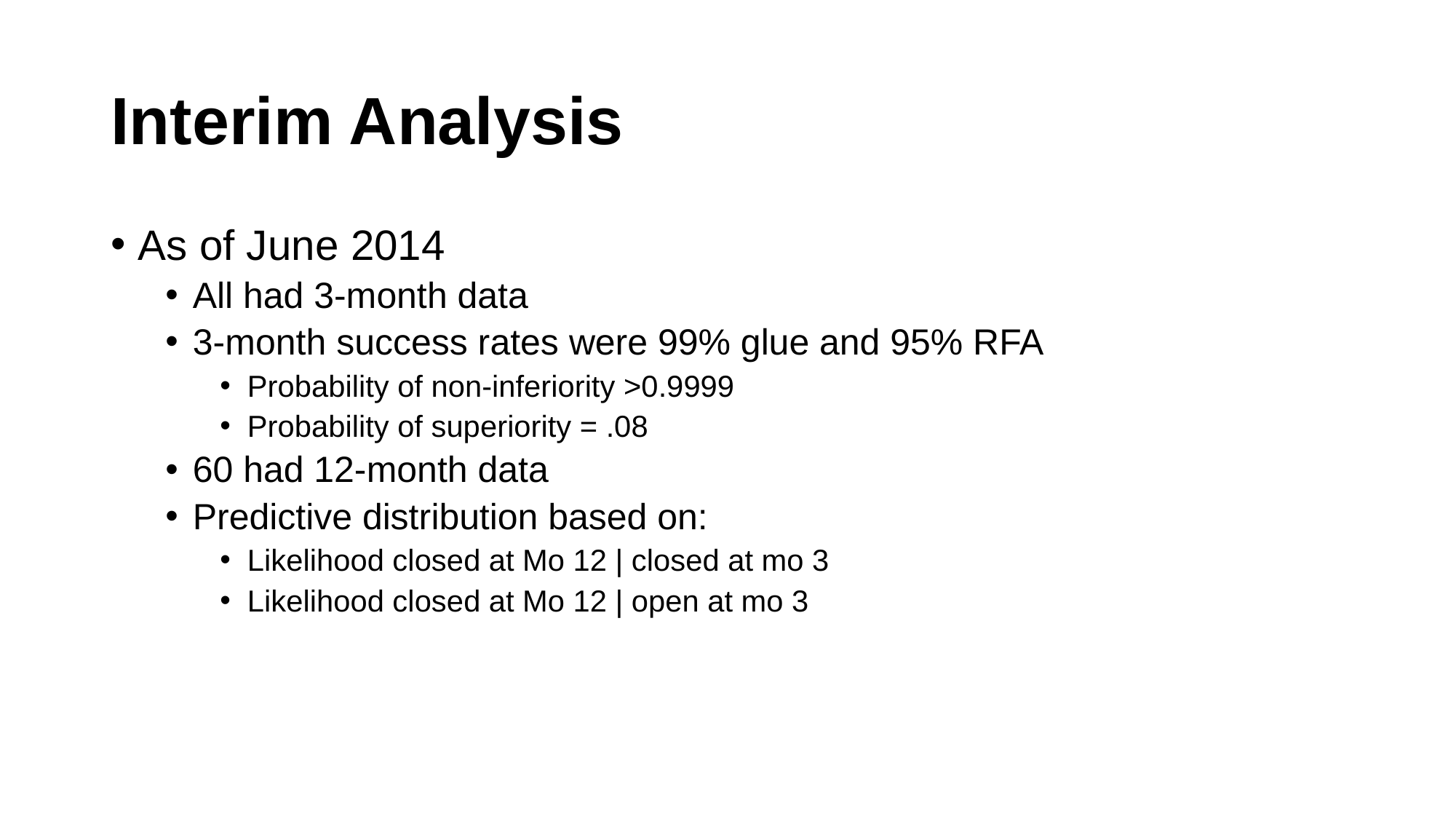

# Interim Analysis
As of June 2014
All had 3-month data
3-month success rates were 99% glue and 95% RFA
Probability of non-inferiority >0.9999
Probability of superiority = .08
60 had 12-month data
Predictive distribution based on:
Likelihood closed at Mo 12 | closed at mo 3
Likelihood closed at Mo 12 | open at mo 3